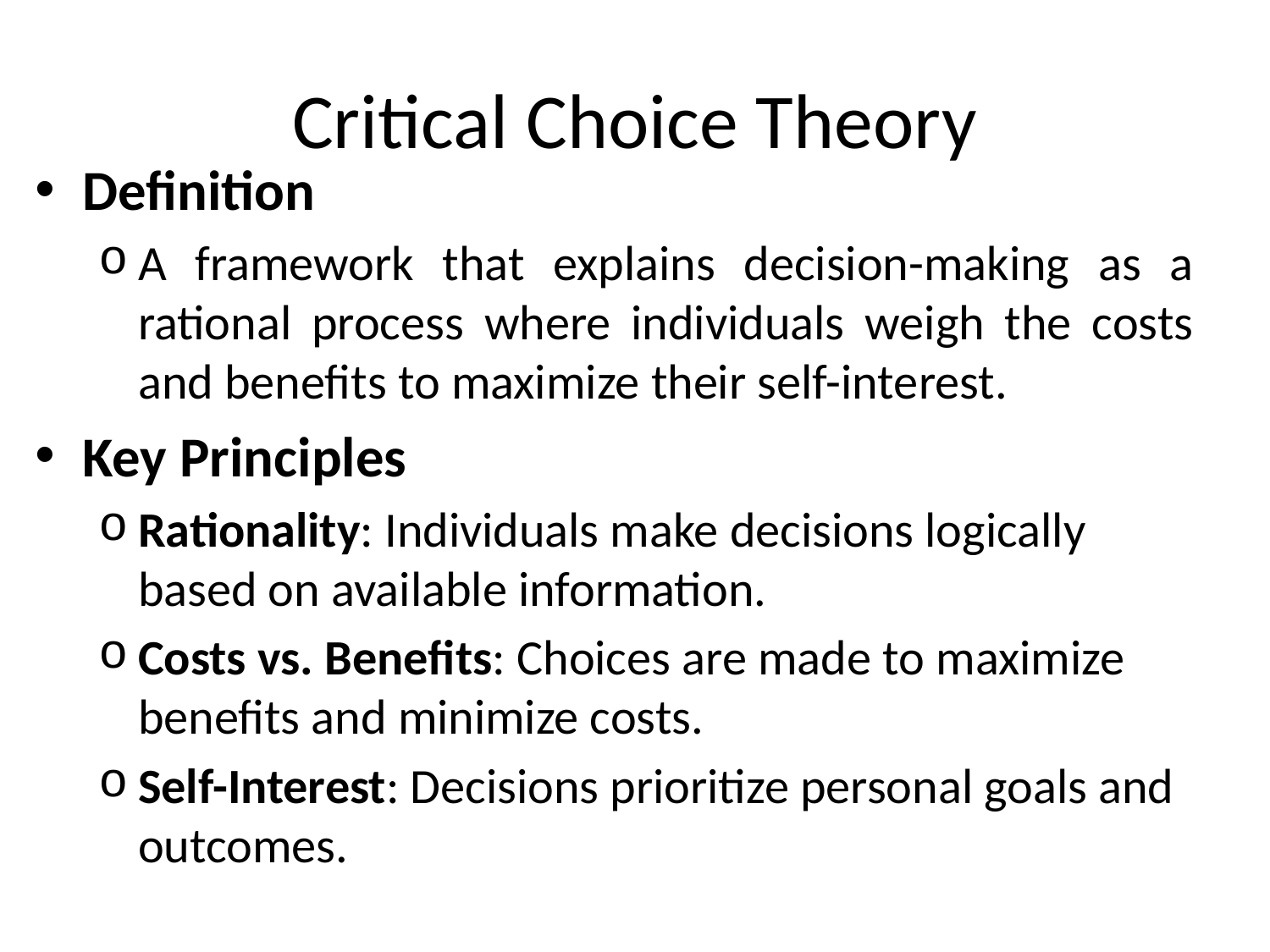

# Critical Choice Theory
Definition
A framework that explains decision-making as a rational process where individuals weigh the costs and benefits to maximize their self-interest.
Key Principles
Rationality: Individuals make decisions logically based on available information.
Costs vs. Benefits: Choices are made to maximize benefits and minimize costs.
Self-Interest: Decisions prioritize personal goals and outcomes.